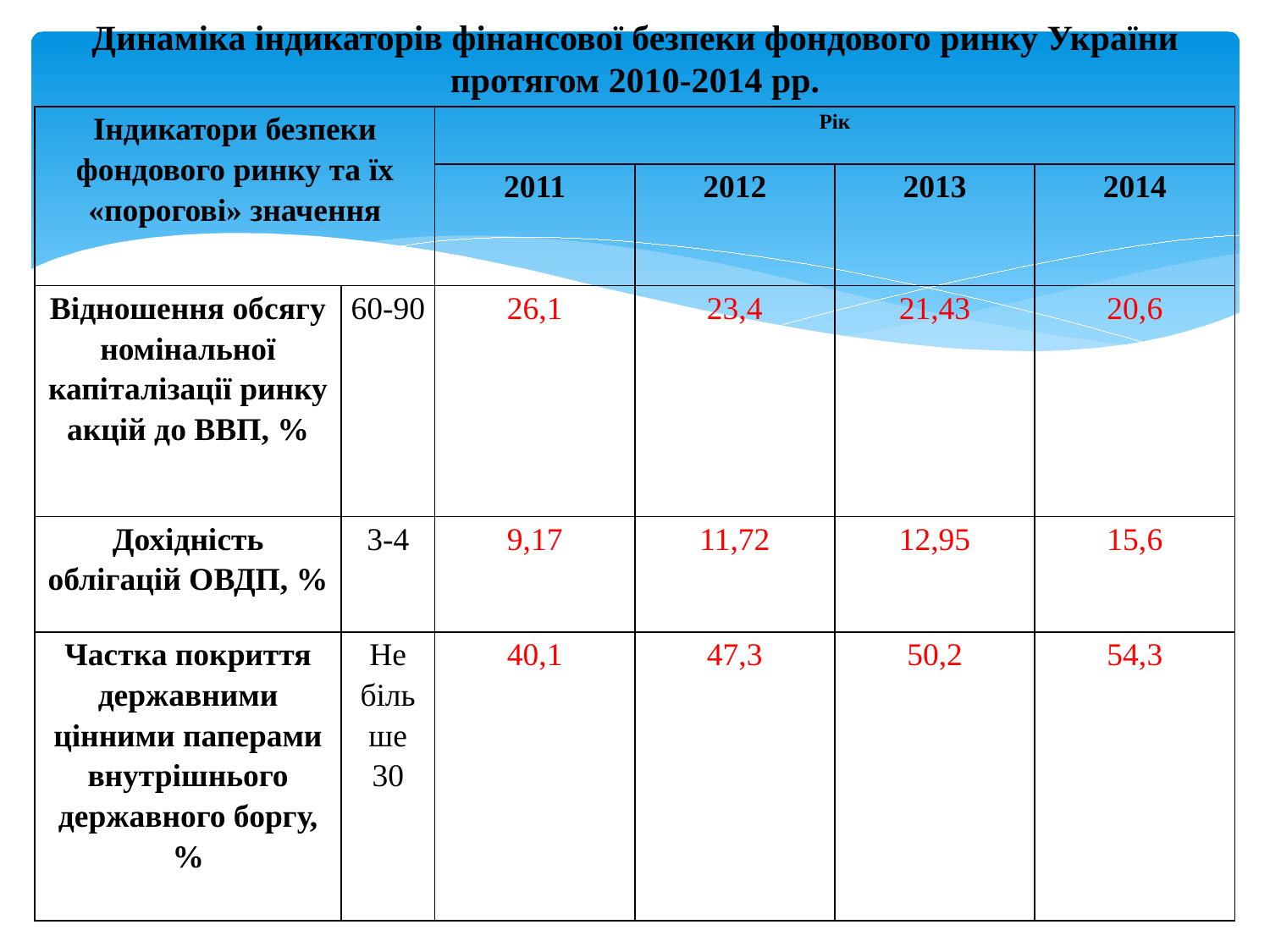

Динаміка індикаторів фінансової безпеки фондового ринку України протягом 2010-2014 рр.
| Індикатори безпеки фондового ринку та їх «порогові» значення |  | Рік |  |  |  |
| --- | --- | --- | --- | --- | --- |
|  |  | 2011 | 2012 | 2013 | 2014 |
| Відношення обсягу номінальної капіталізації ринку акцій до ВВП, % | 60-90 | 26,1 | 23,4 | 21,43 | 20,6 |
| Дохідність облігацій ОВДП, % | 3-4 | 9,17 | 11,72 | 12,95 | 15,6 |
| Частка покриття державними цінними паперами внутрішнього державного боргу, % | Не більше 30 | 40,1 | 47,3 | 50,2 | 54,3 |